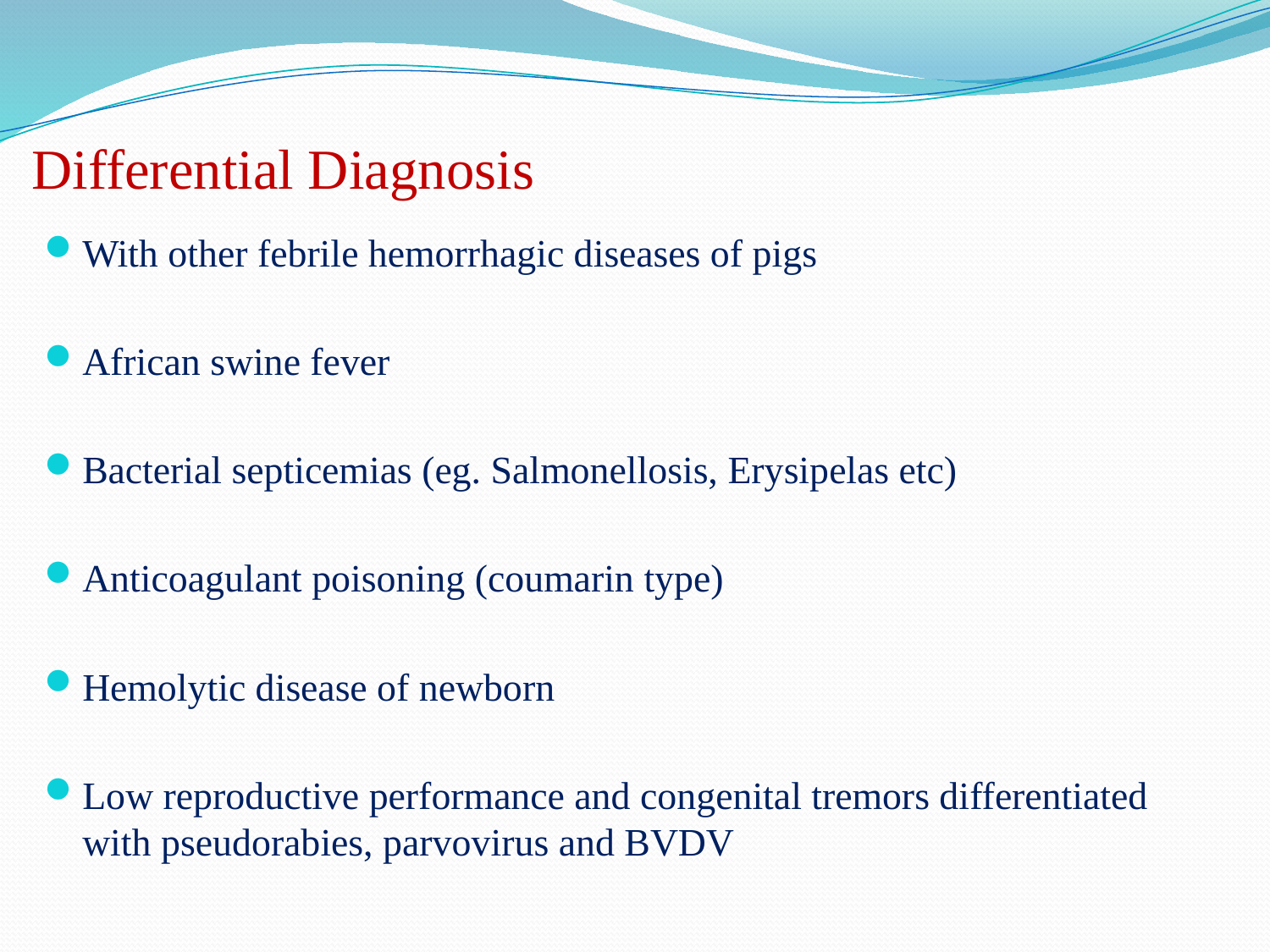

# Differential Diagnosis
With other febrile hemorrhagic diseases of pigs

African swine fever

Bacterial septicemias (eg. Salmonellosis, Erysipelas etc)

Anticoagulant poisoning (coumarin type)

Hemolytic disease of newborn

Low reproductive performance and congenital tremors differentiated with pseudorabies, parvovirus and BVDV